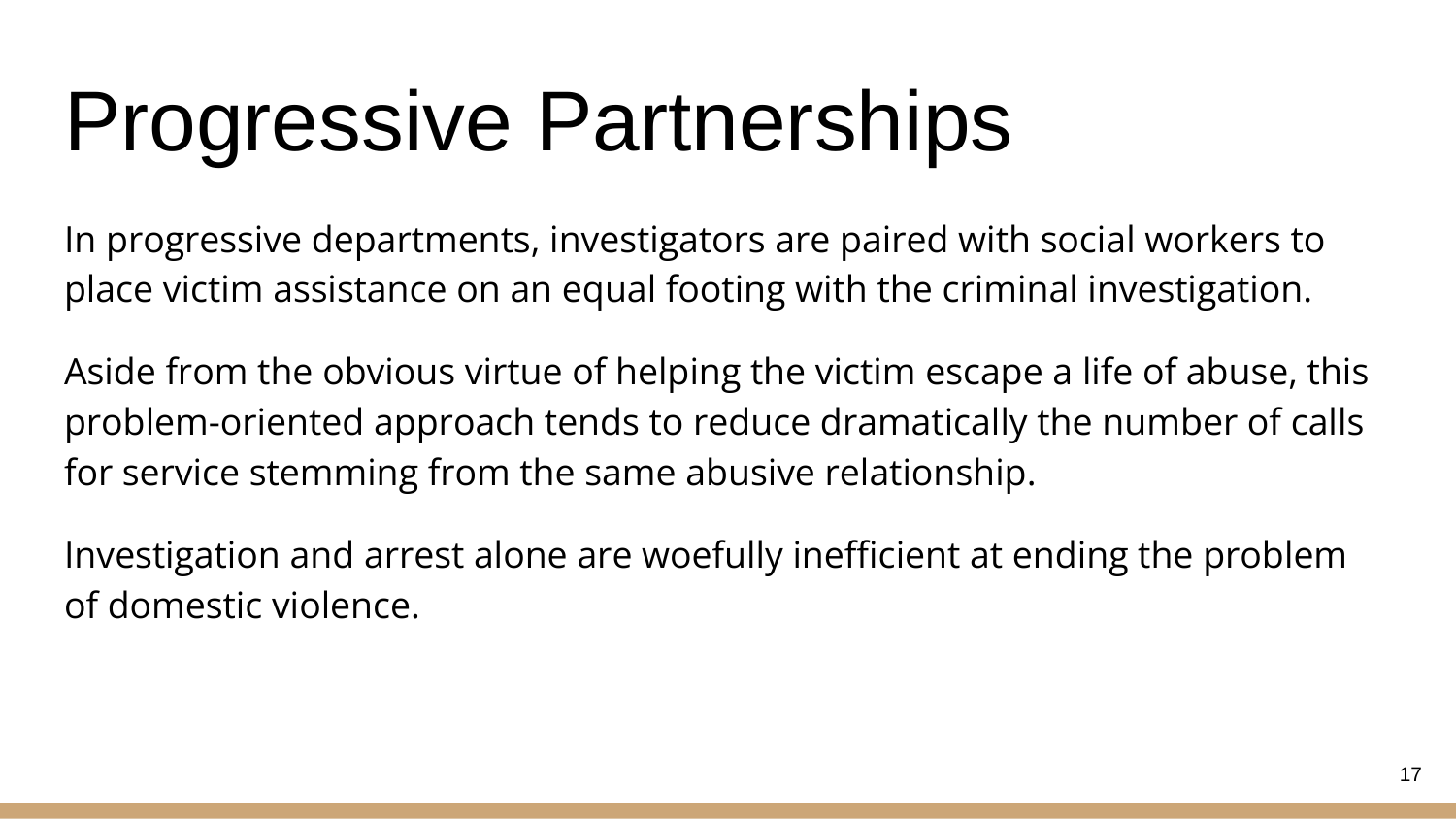

# Progressive Partnerships
In progressive departments, investigators are paired with social workers to place victim assistance on an equal footing with the criminal investigation.
Aside from the obvious virtue of helping the victim escape a life of abuse, this problem-oriented approach tends to reduce dramatically the number of calls for service stemming from the same abusive relationship.
Investigation and arrest alone are woefully inefficient at ending the problem of domestic violence.

17